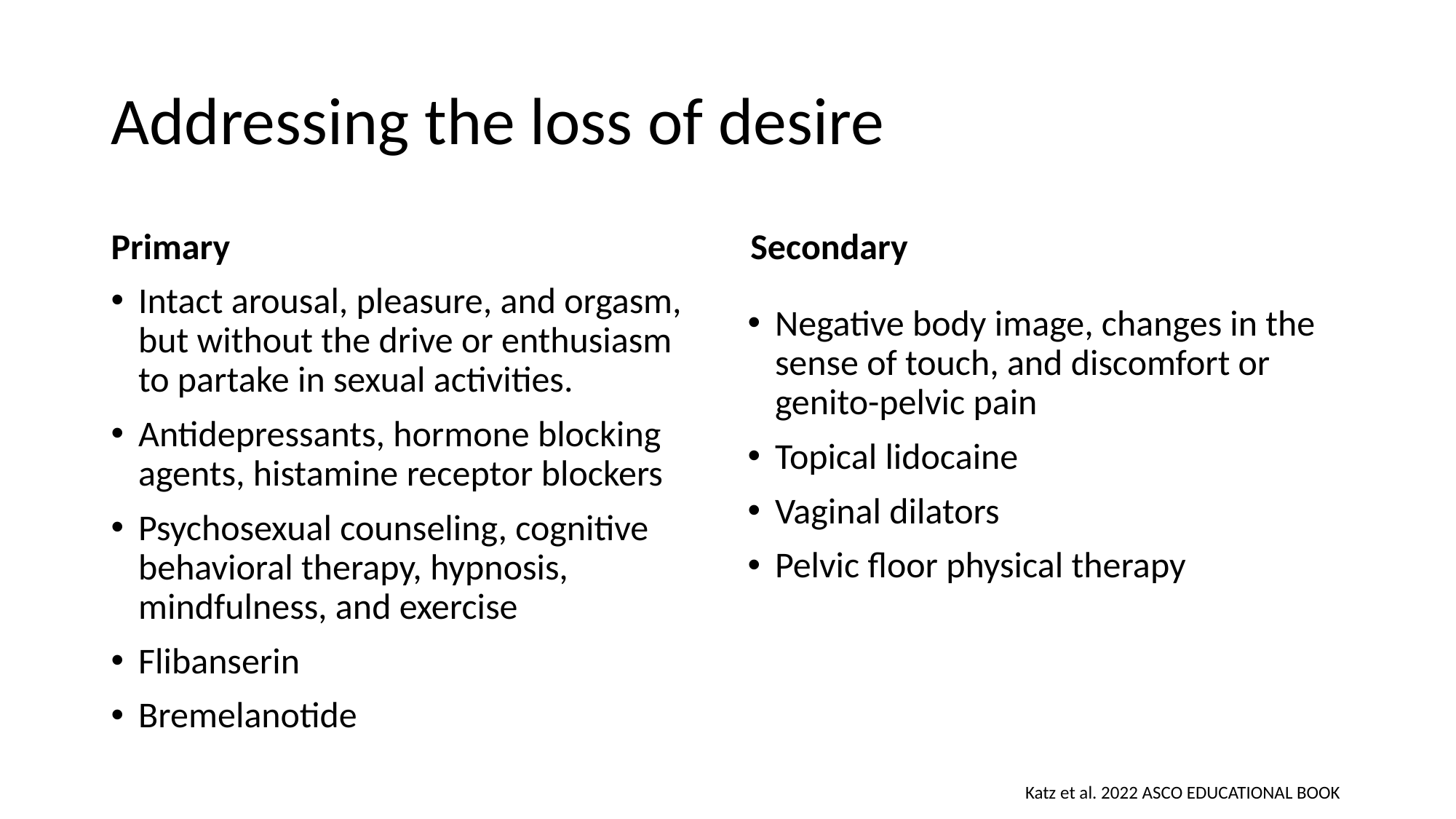

# Addressing the loss of desire
Primary
Secondary
Intact arousal, pleasure, and orgasm, but without the drive or enthusiasm to partake in sexual activities.
Antidepressants, hormone blocking agents, histamine receptor blockers
Psychosexual counseling, cognitive behavioral therapy, hypnosis, mindfulness, and exercise
Flibanserin
Bremelanotide

Negative body image, changes in the sense of touch, and discomfort or genito-pelvic pain
Topical lidocaine
Vaginal dilators
Pelvic floor physical therapy

Katz et al. 2022 ASCO EDUCATIONAL BOOK